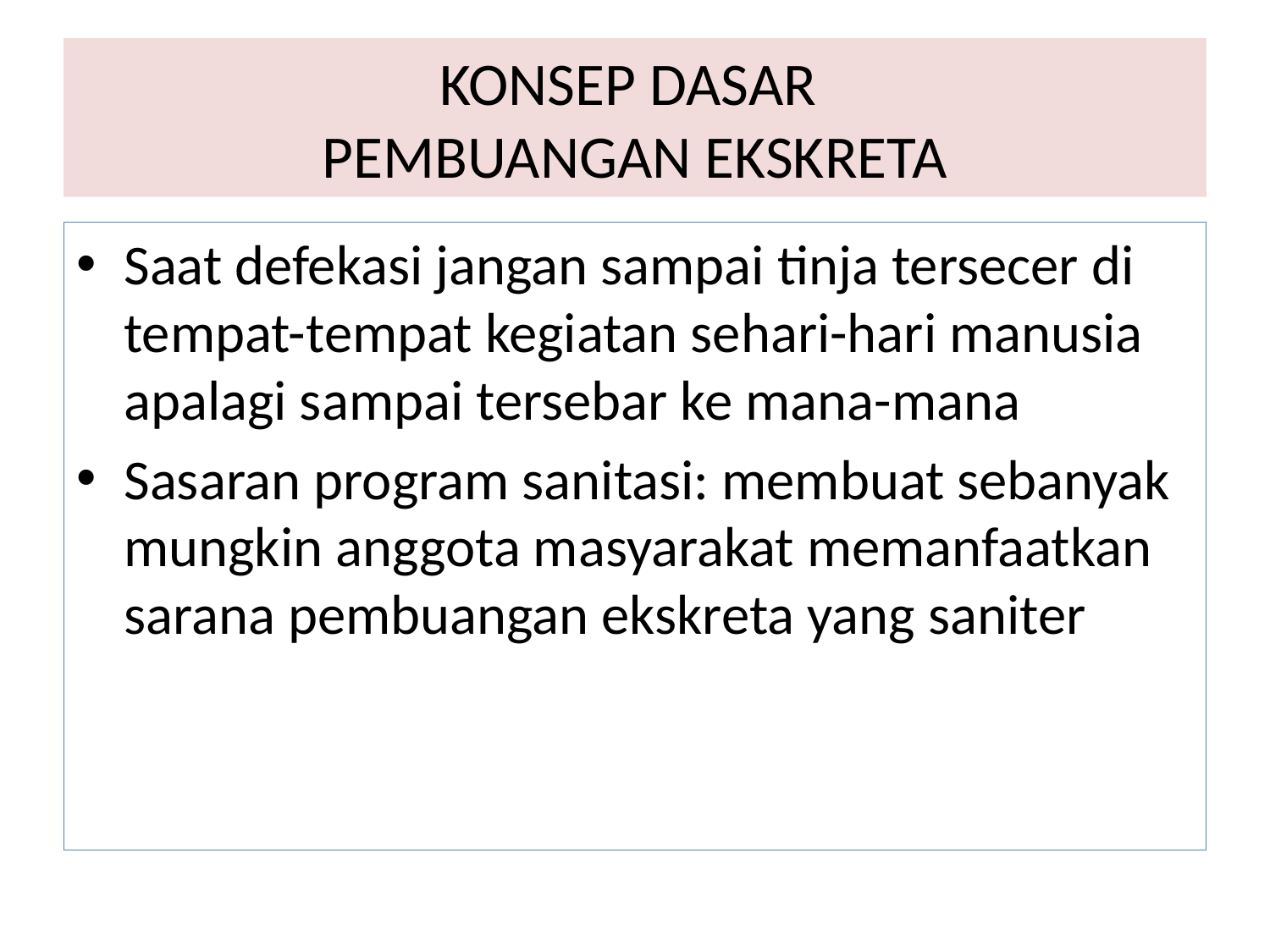

# KONSEP DASAR PEMBUANGAN EKSKRETA
Saat defekasi jangan sampai tinja tersecer di tempat-tempat kegiatan sehari-hari manusia apalagi sampai tersebar ke mana-mana
Sasaran program sanitasi: membuat sebanyak mungkin anggota masyarakat memanfaatkan sarana pembuangan ekskreta yang saniter